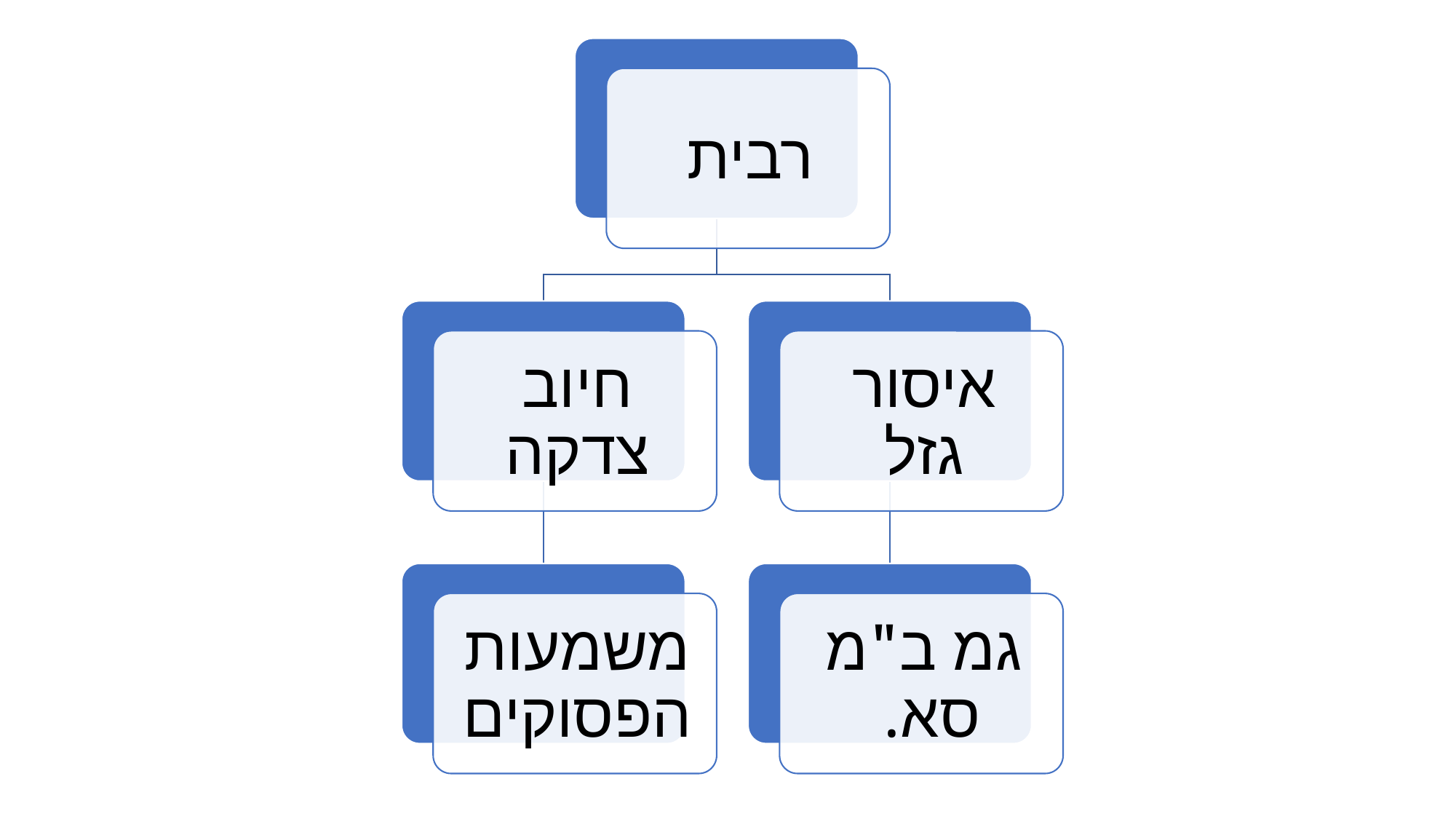

רבית
איסור גזל
גמ ב"מ סא.
חיוב צדקה
משמעות הפסוקים